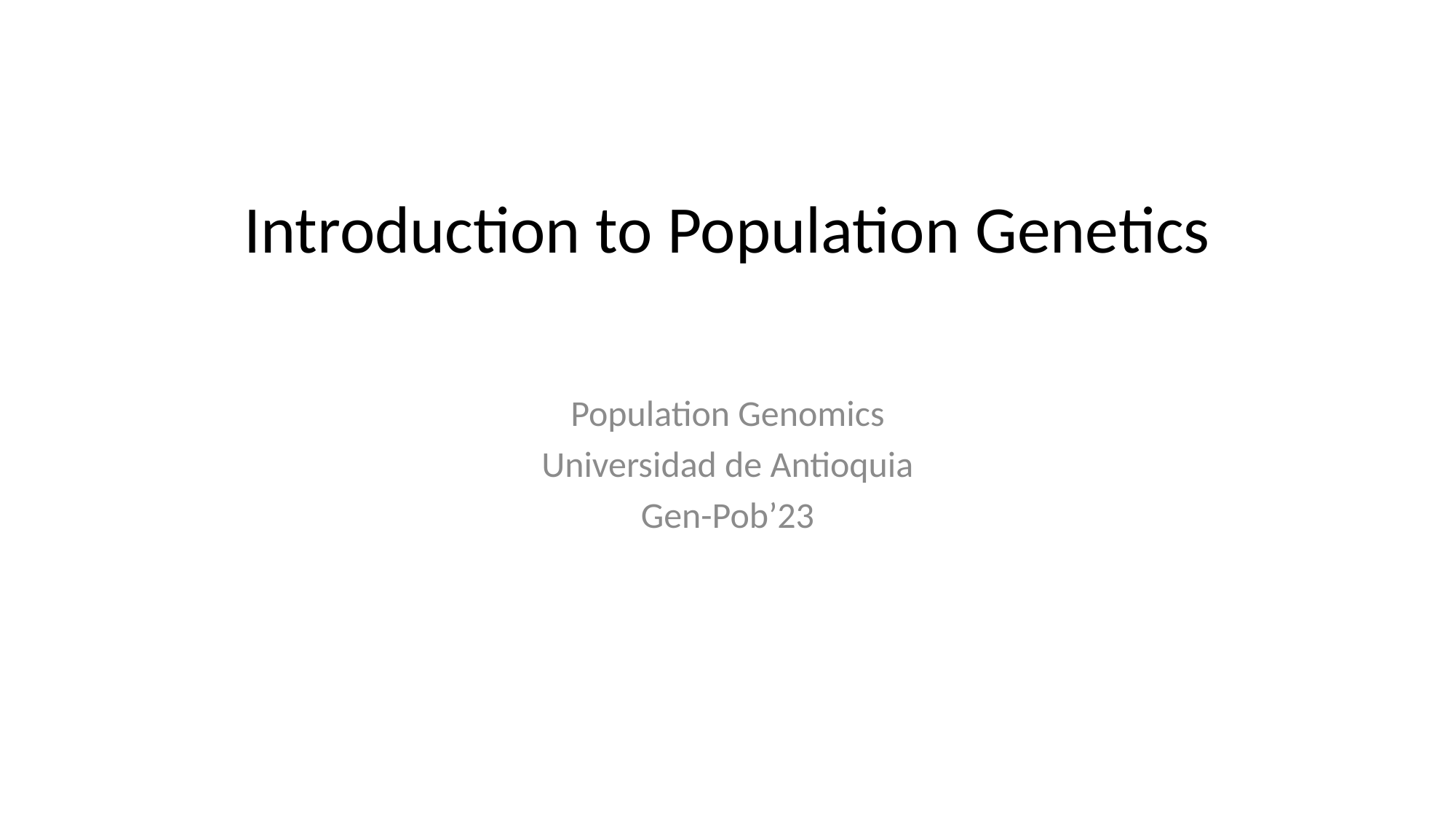

# Introduction to Population Genetics

Population Genomics
Universidad de Antioquia
Gen-Pob’23